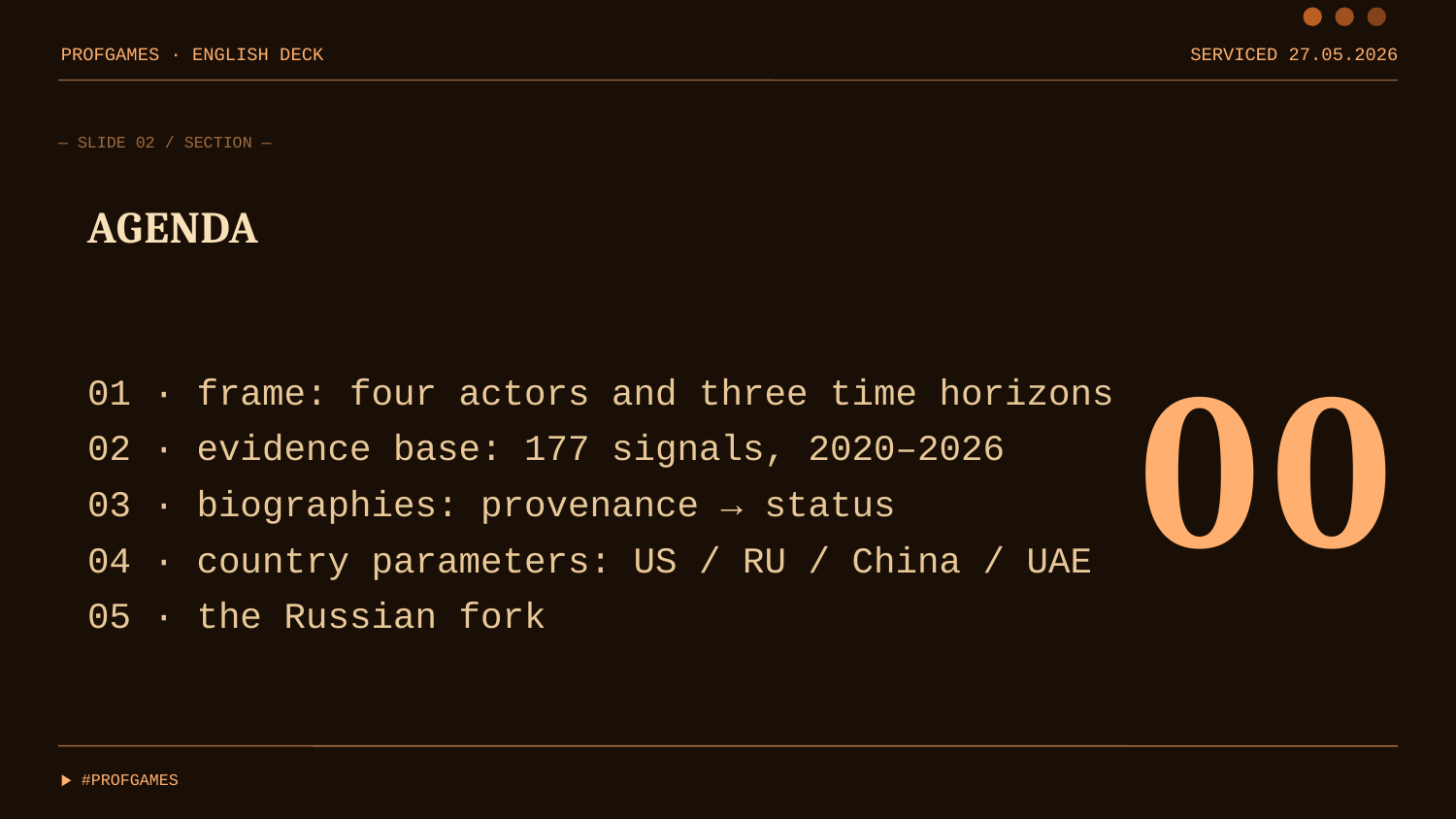

PROFGAMES · ENGLISH DECK
SERVICED 27.05.2026

— SLIDE 02 / SECTION —
AGENDA
00
01 · frame: four actors and three time horizons
02 · evidence base: 177 signals, 2020–2026
03 · biographies: provenance → status
04 · country parameters: US / RU / China / UAE
05 · the Russian fork

▶ #PROFGAMES